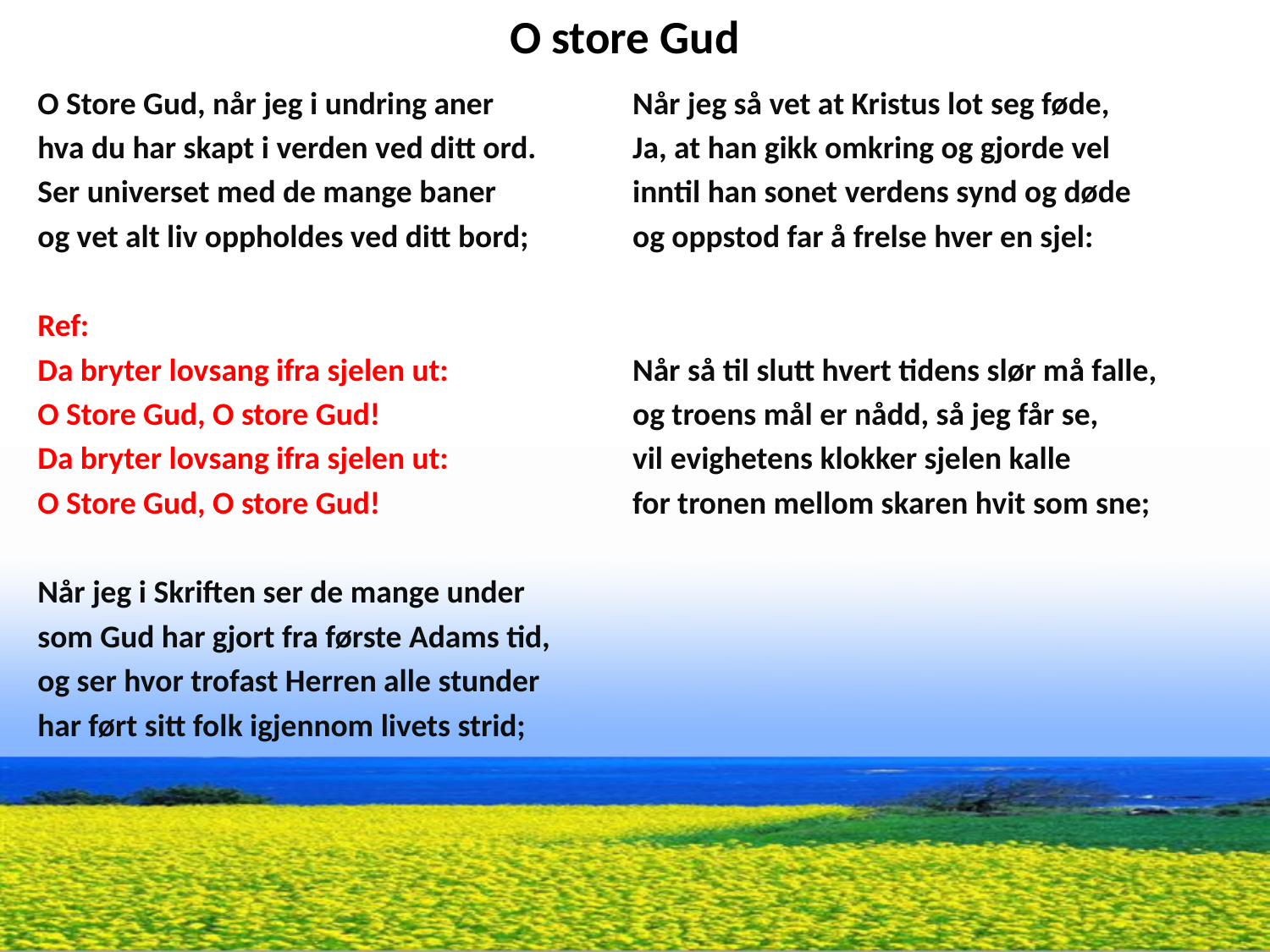

# O store Gud
O Store Gud, når jeg i undring aner
hva du har skapt i verden ved ditt ord.
Ser universet med de mange baner
og vet alt liv oppholdes ved ditt bord;

Ref:
Da bryter lovsang ifra sjelen ut:
O Store Gud, O store Gud!
Da bryter lovsang ifra sjelen ut:
O Store Gud, O store Gud!

Når jeg i Skriften ser de mange under
som Gud har gjort fra første Adams tid,
og ser hvor trofast Herren alle stunder
har ført sitt folk igjennom livets strid;
Når jeg så vet at Kristus lot seg føde,
Ja, at han gikk omkring og gjorde vel
inntil han sonet verdens synd og døde
og oppstod far å frelse hver en sjel:

Når så til slutt hvert tidens slør må falle,
og troens mål er nådd, så jeg får se,
vil evighetens klokker sjelen kalle
for tronen mellom skaren hvit som sne;